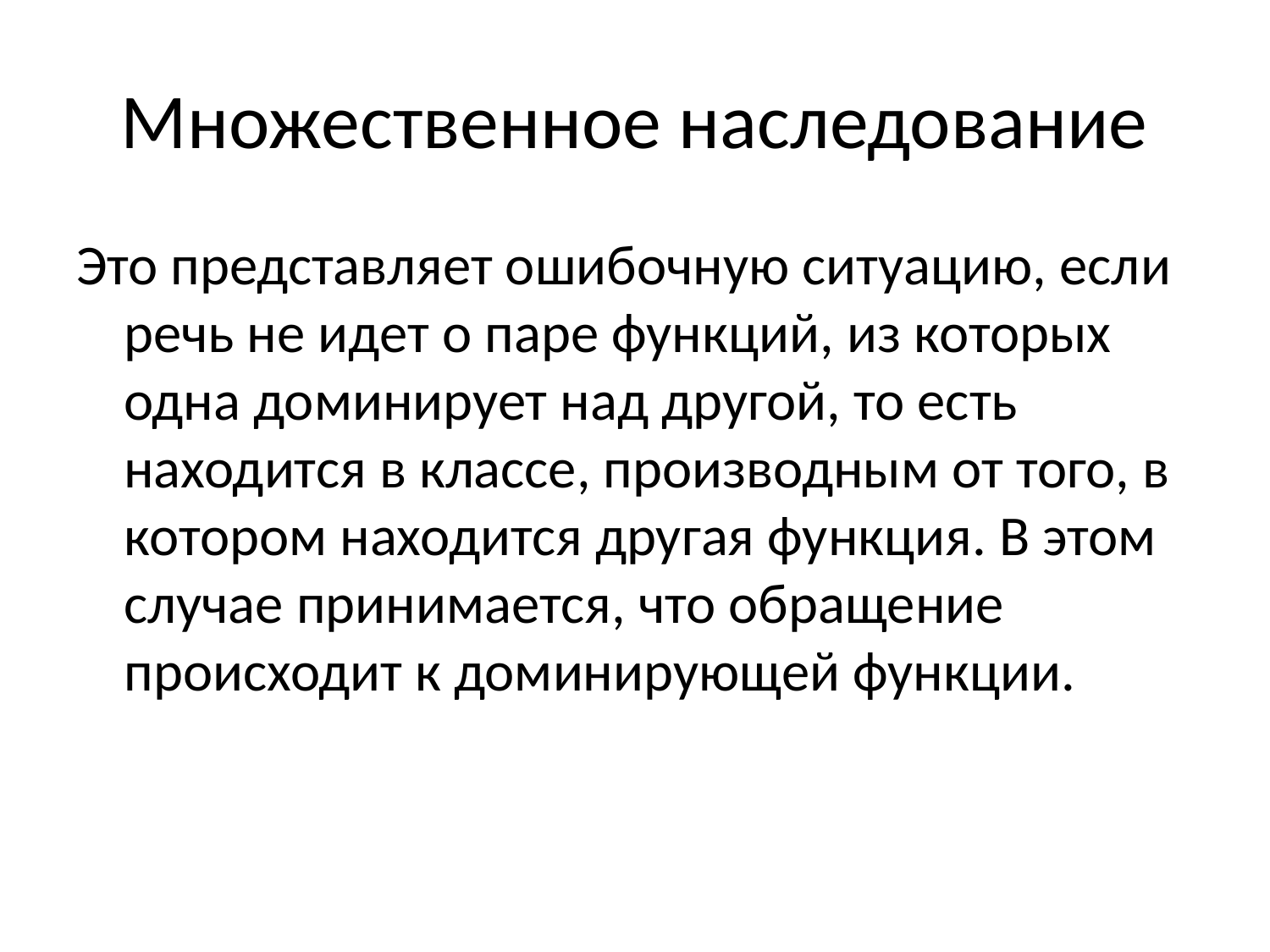

# Множественное наследование
Это представляет ошибочную ситуацию, если речь не идет о паре функций, из которых одна доминирует над другой, то есть находится в классе, производным от того, в котором находится другая функция. В этом случае принимается, что обращение происходит к доминирующей функции.